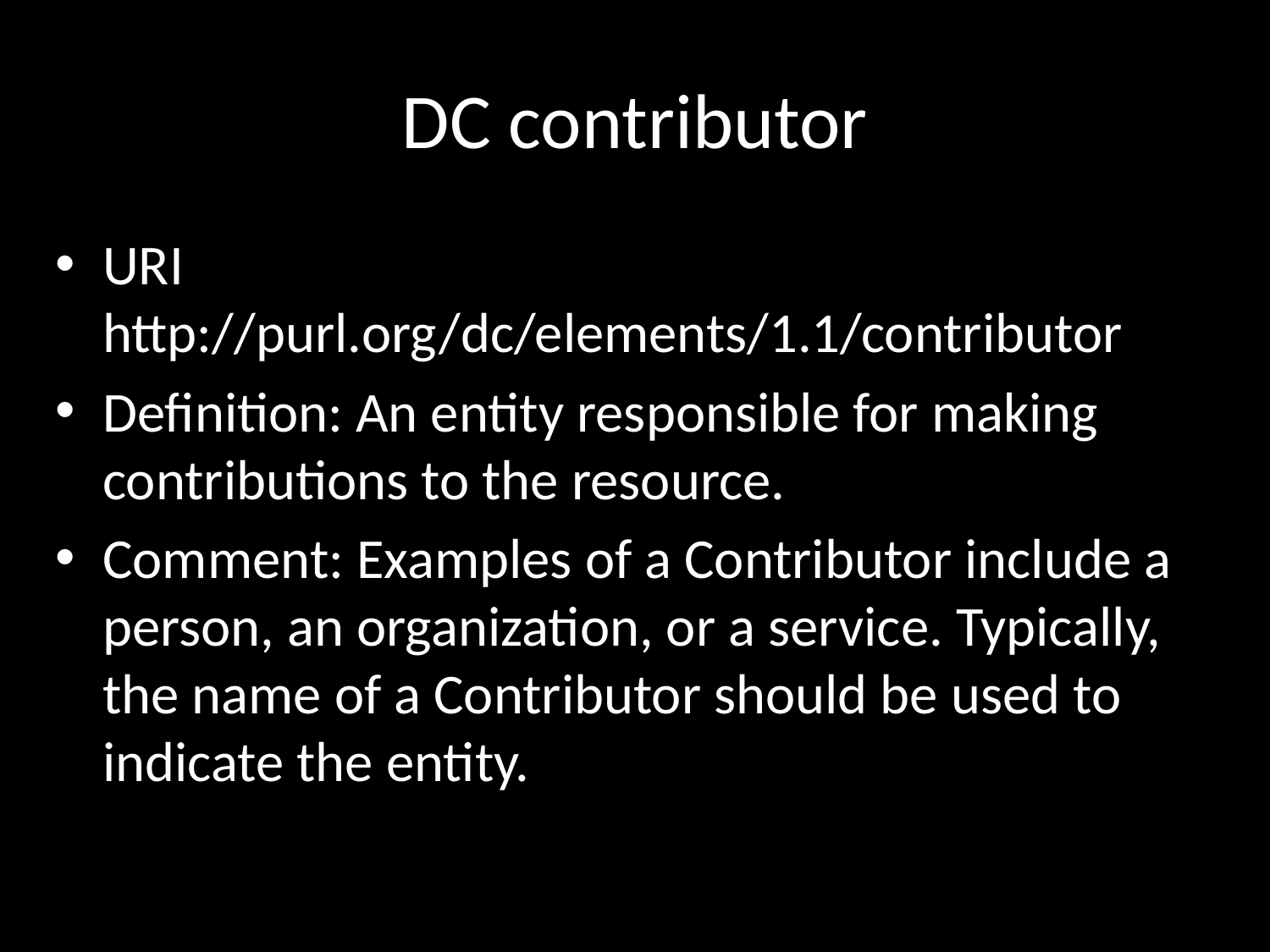

# DC contributor
URI http://purl.org/dc/elements/1.1/contributor
Definition: An entity responsible for making contributions to the resource.
Comment: Examples of a Contributor include a person, an organization, or a service. Typically, the name of a Contributor should be used to indicate the entity.